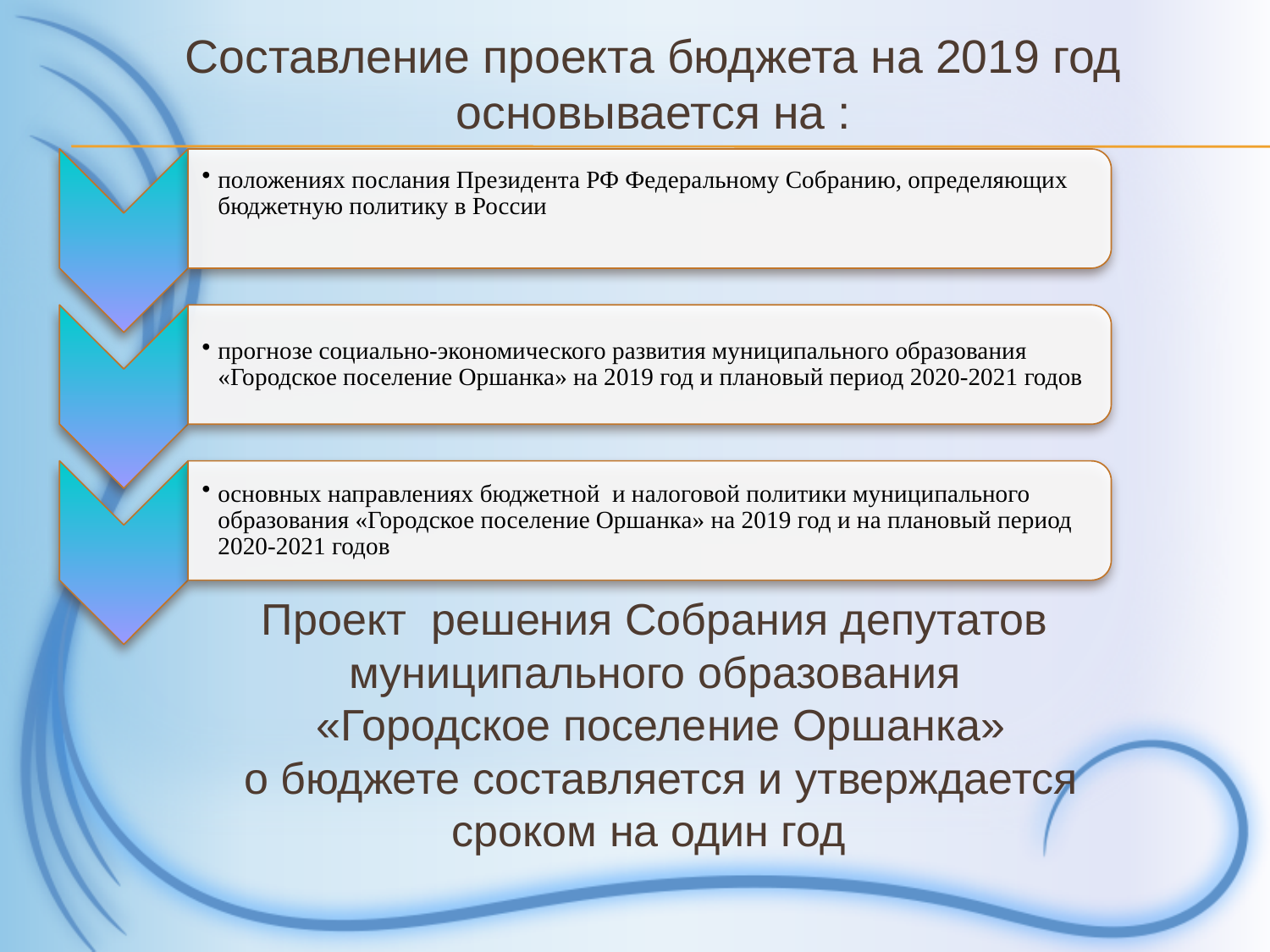

# Составление проекта бюджета на 2019 год основывается на :

положениях послания Президента РФ Федеральному Собранию, определяющих бюджетную политику в России

прогнозе социально-экономического развития муниципального образования «Городское поселение Оршанка» на 2019 год и плановый период 2020-2021 годов

основных направлениях бюджетной  и налоговой политики муниципального образования «Городское поселение Оршанка» на 2019 год и на плановый период 2020-2021 годов
Проект  решения Собрания депутатов муниципального образования
 «Городское поселение Оршанка»
 о бюджете составляется и утверждается сроком на один год